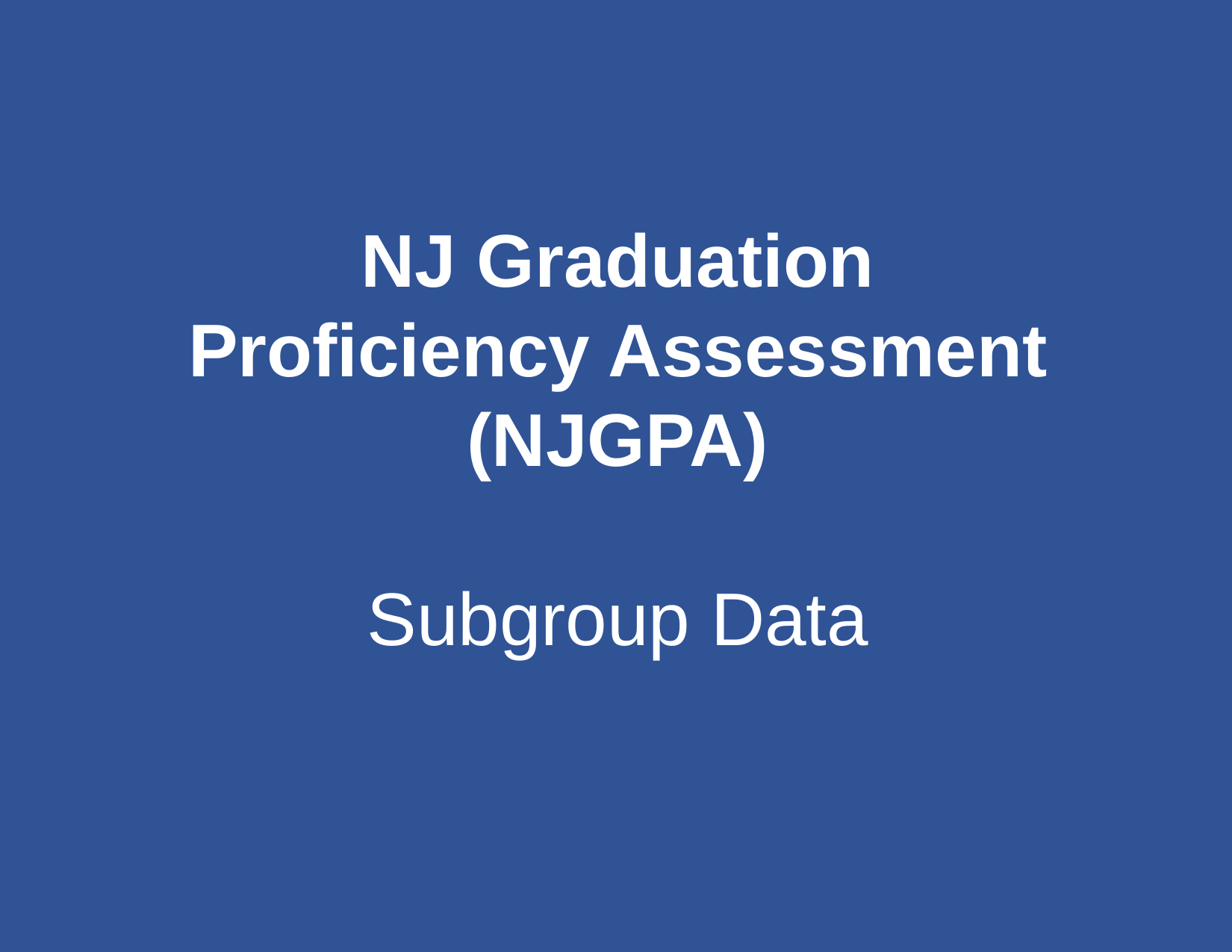

NJ Graduation Proficiency Assessment (NJGPA)
Subgroup Data